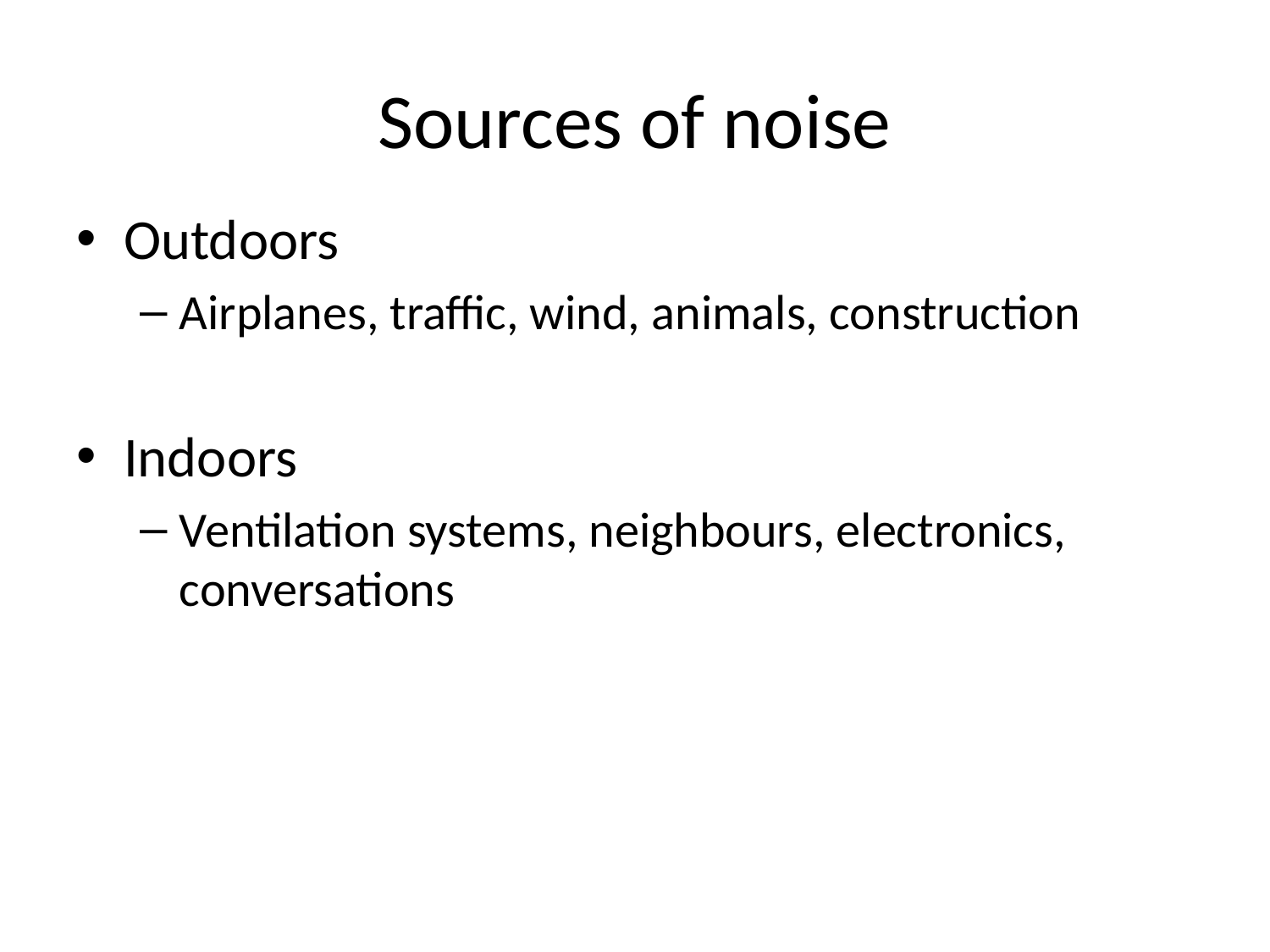

# Sources of noise
Outdoors
Airplanes, traffic, wind, animals, construction

Indoors
Ventilation systems, neighbours, electronics, conversations